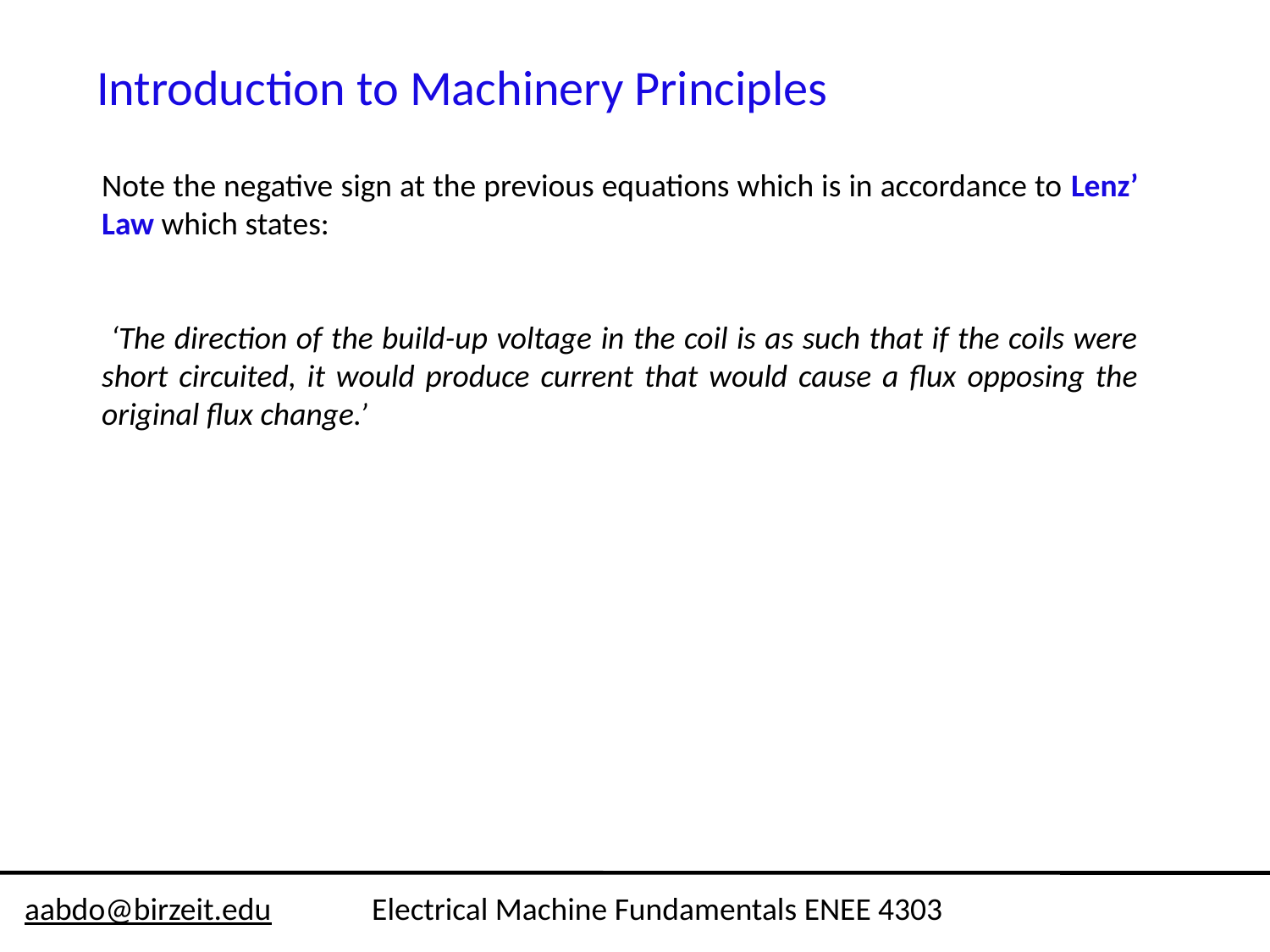

Introduction to Machinery Principles
Note the negative sign at the previous equations which is in accordance to Lenz’ Law which states:

 ‘The direction of the build-up voltage in the coil is as such that if the coils were short circuited, it would produce current that would cause a flux opposing the original flux change.’
aabdo@birzeit.edu              Electrical Machine Fundamentals ENEE 4303